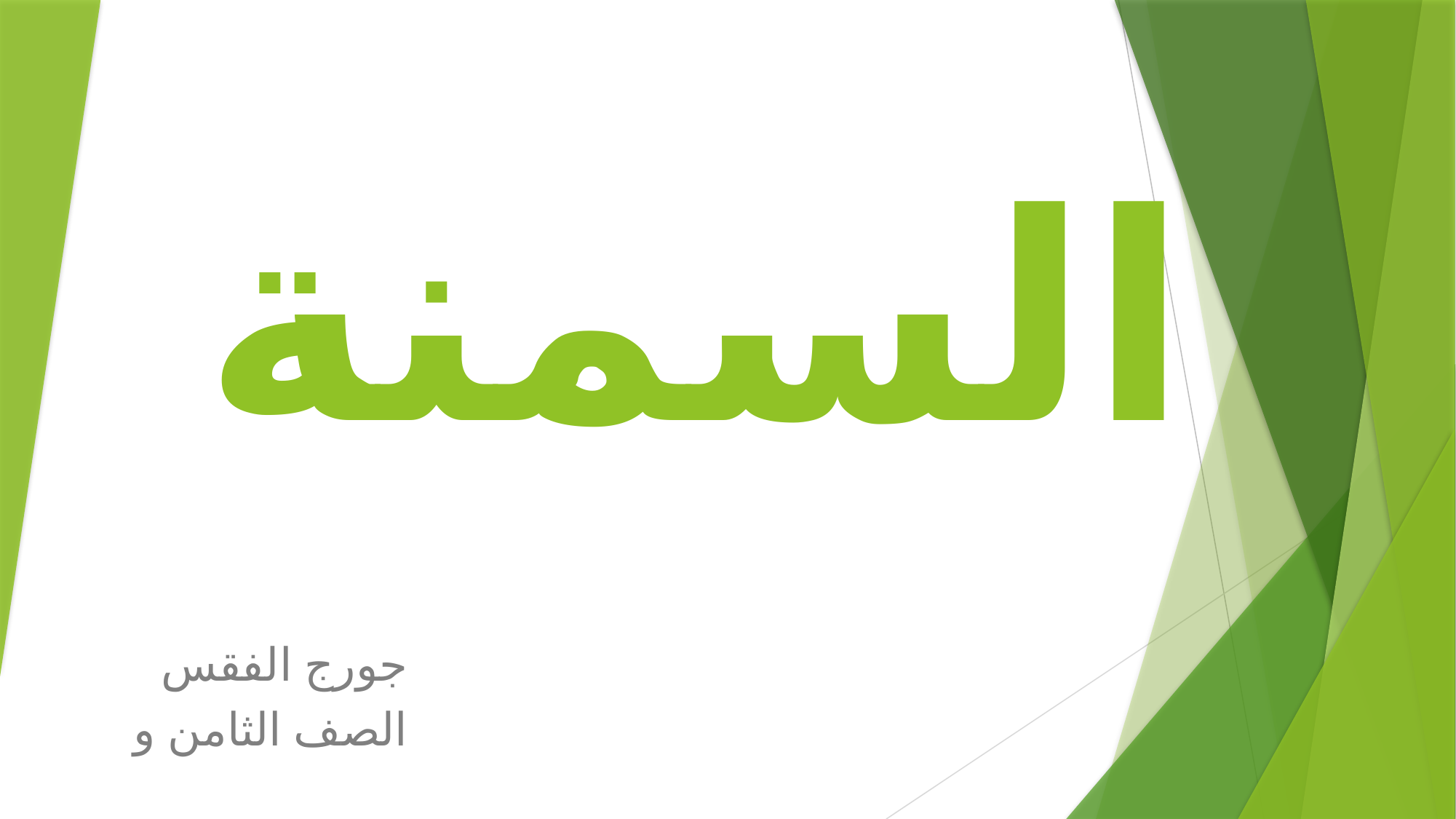

# السمنة
جورج الفقس
الصف الثامن و